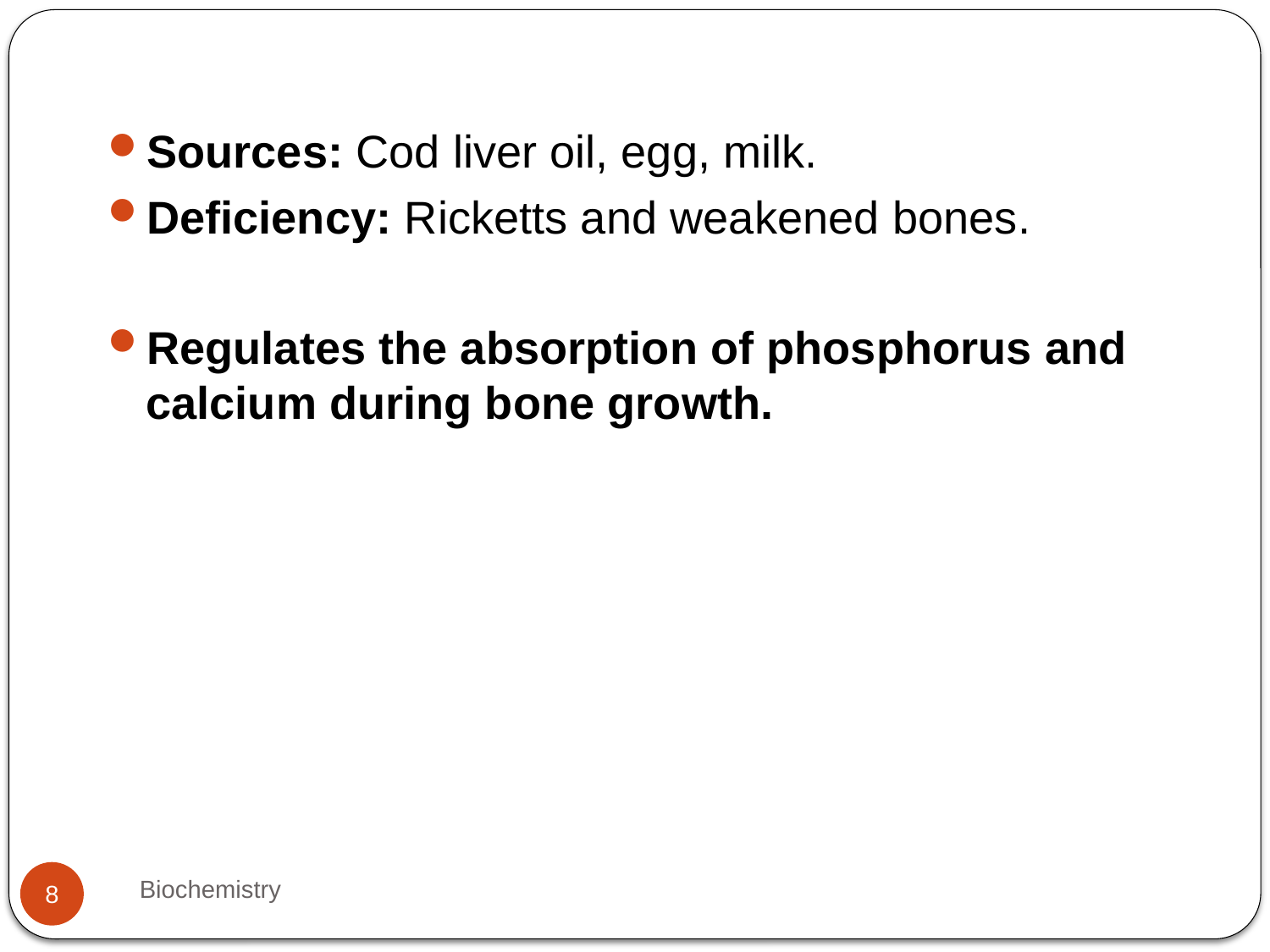

Sources: Cod liver oil, egg, milk.
Deficiency: Ricketts and weakened bones.

Regulates the absorption of phosphorus and calcium during bone growth.

Biochemistry
8